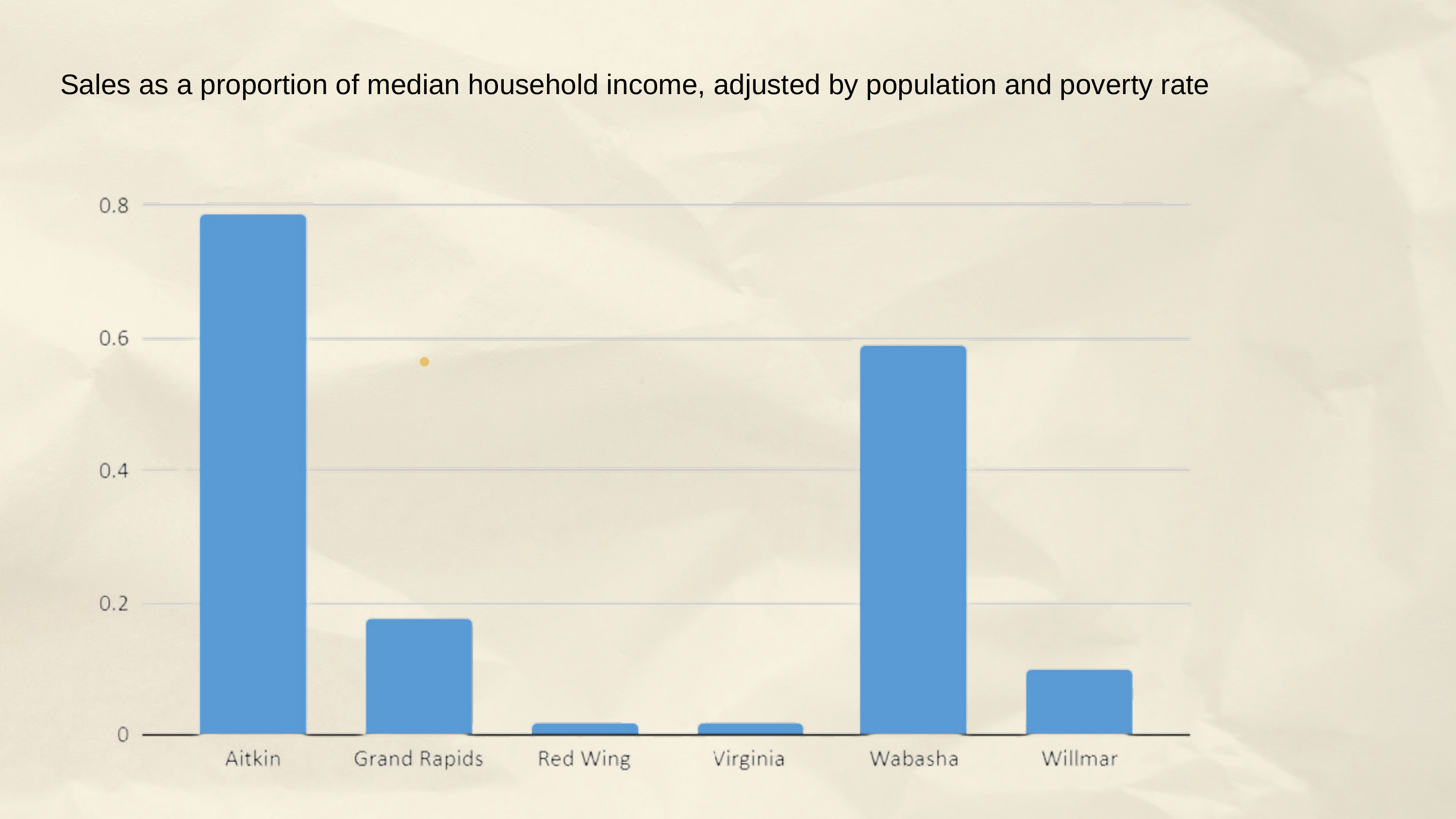

Sales as a proportion of median household income, adjusted by population and poverty rate